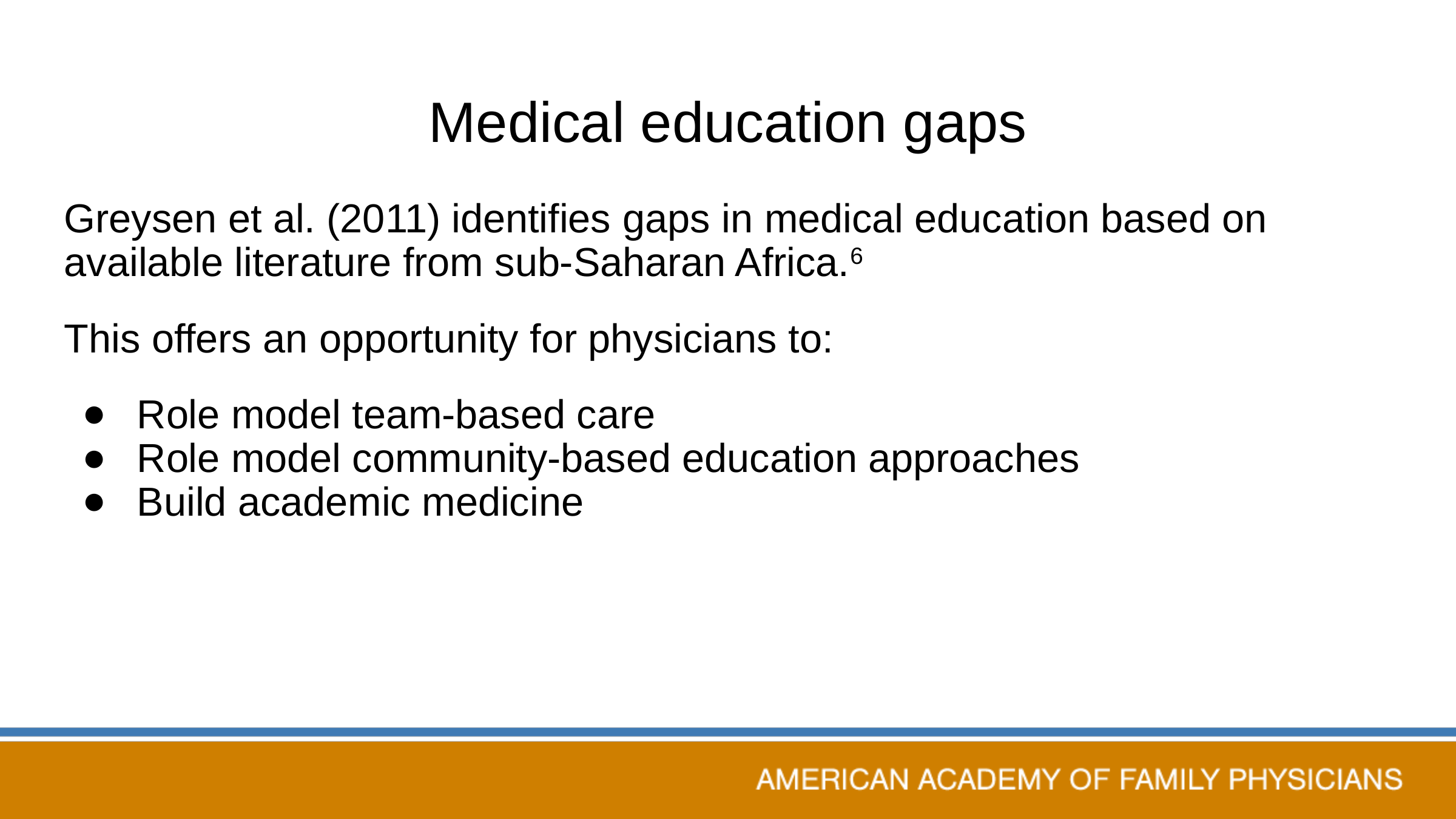

# Medical education gaps
Greysen et al. (2011) identifies gaps in medical education based on available literature from sub-Saharan Africa.6
This offers an opportunity for physicians to:
Role model team-based care
Role model community-based education approaches
Build academic medicine